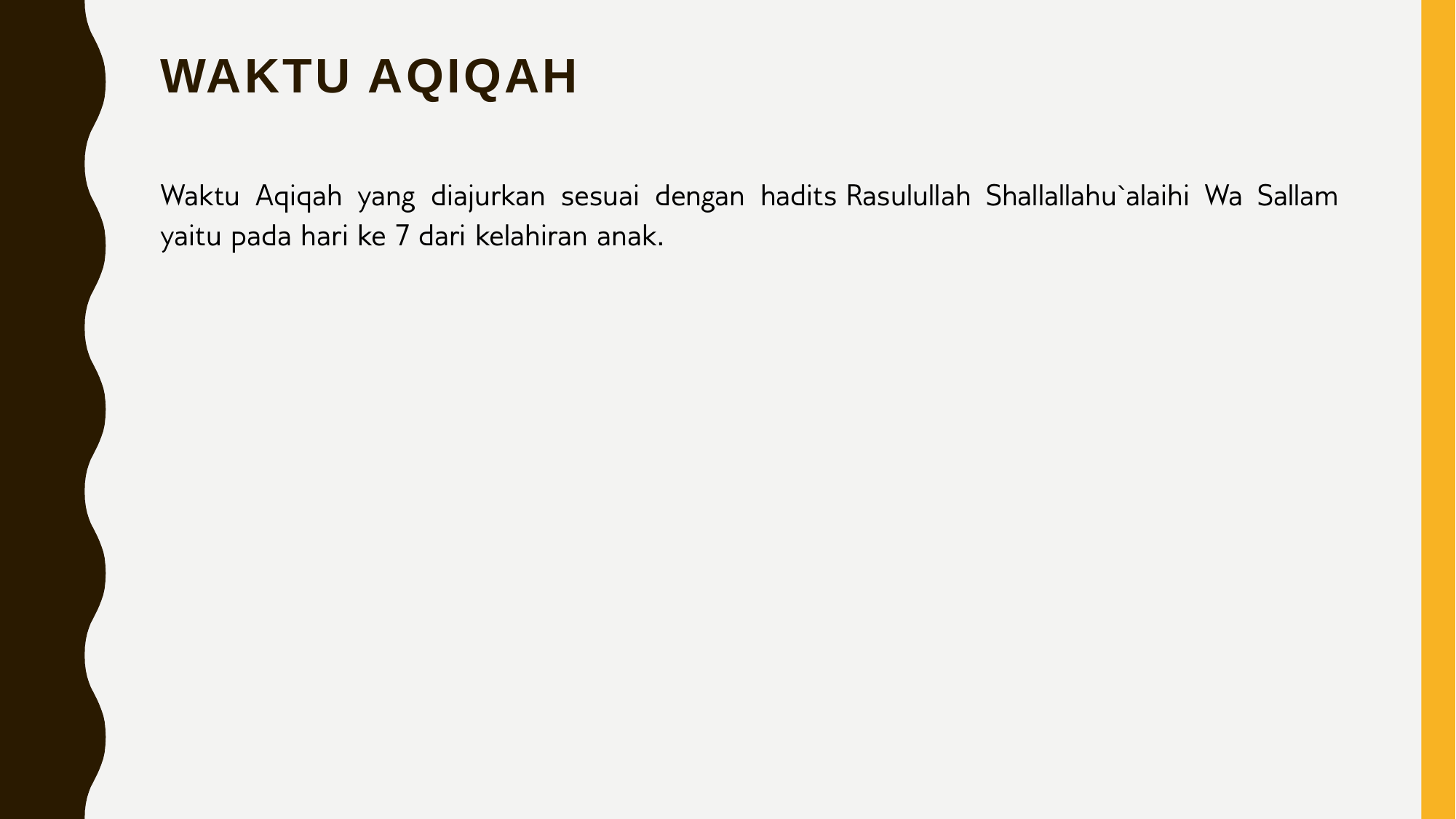

# WAKTU AQIQAH
Waktu Aqiqah yang diajurkan sesuai dengan hadits Rasulullah Shallallahu`alaihi Wa Sallam yaitu pada hari ke 7 dari kelahiran anak.